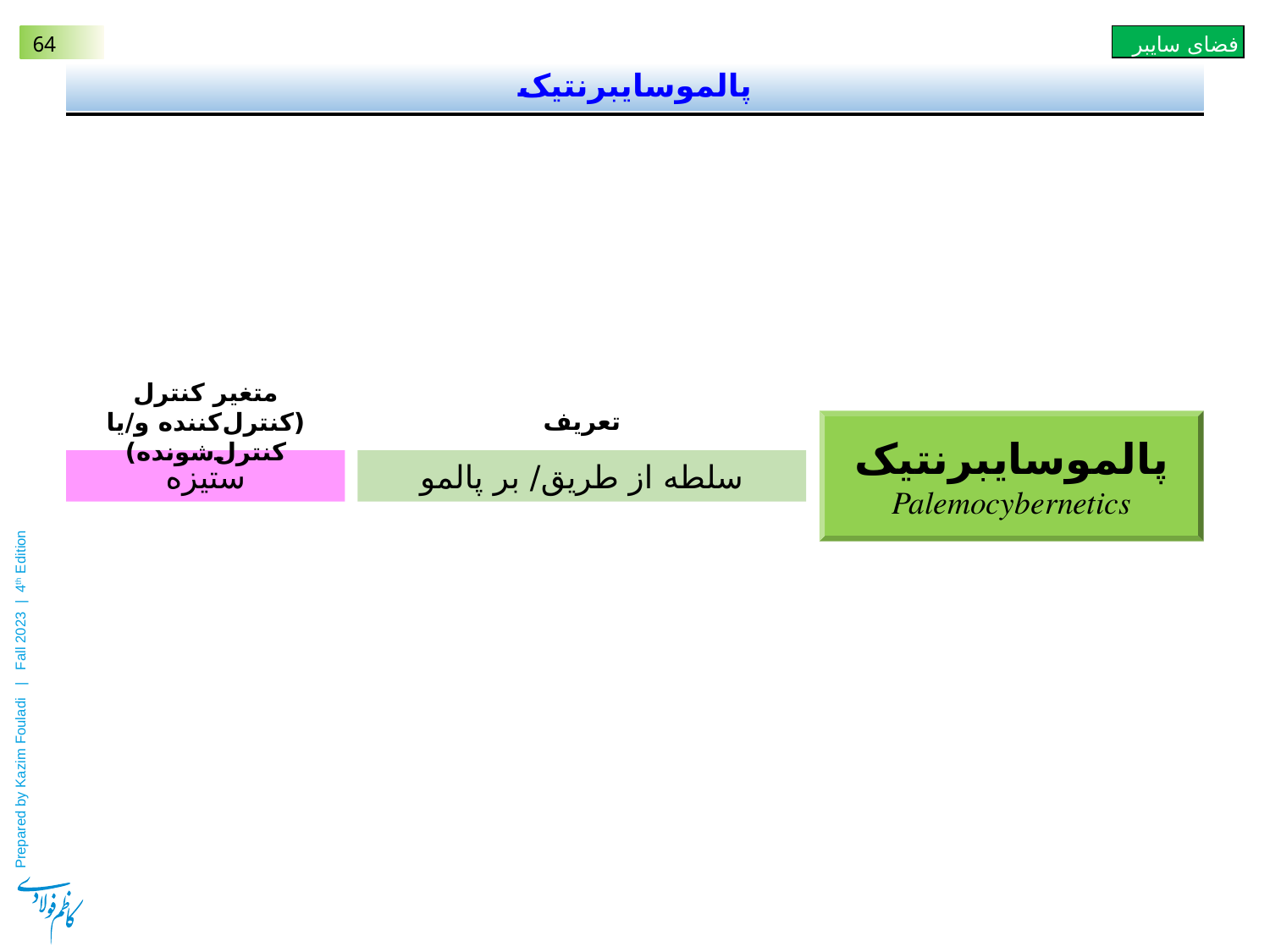

# پالموسایبرنتیک

متغیر کنترل
(کنترل‌کننده و/یا کنترل‌شونده)
تعریف
پالموسایبرنتیک
Palemocybernetics
ستیزه
سلطه از طریق/ بر پالمو